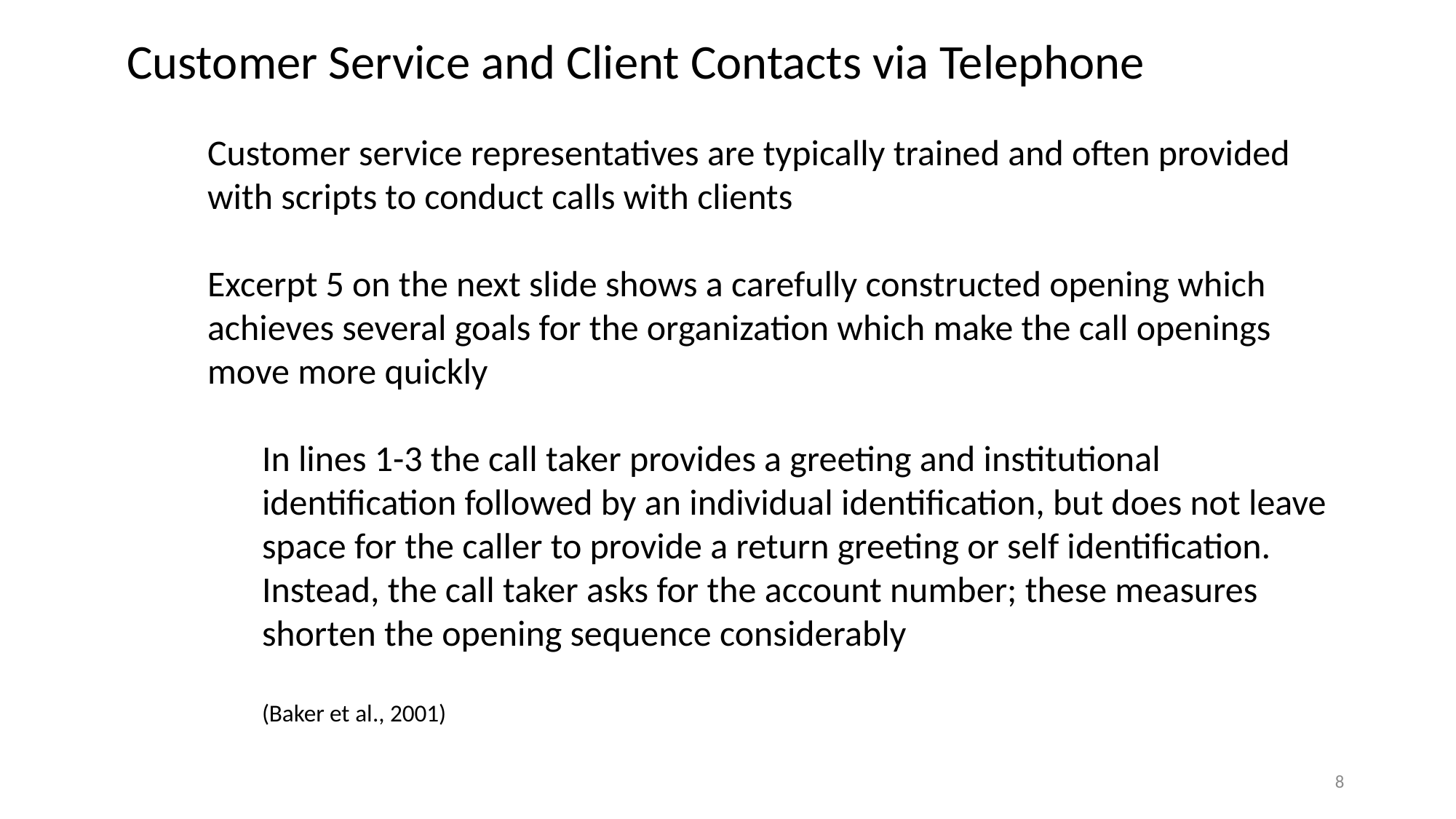

# Customer Service and Client Contacts via Telephone
Customer service representatives are typically trained and often provided with scripts to conduct calls with clients

Excerpt 5 on the next slide shows a carefully constructed opening which achieves several goals for the organization which make the call openings move more quickly

In lines 1-3 the call taker provides a greeting and institutional identification followed by an individual identification, but does not leave space for the caller to provide a return greeting or self identification.  Instead, the call taker asks for the account number; these measures shorten the opening sequence considerably

(Baker et al., 2001)

8